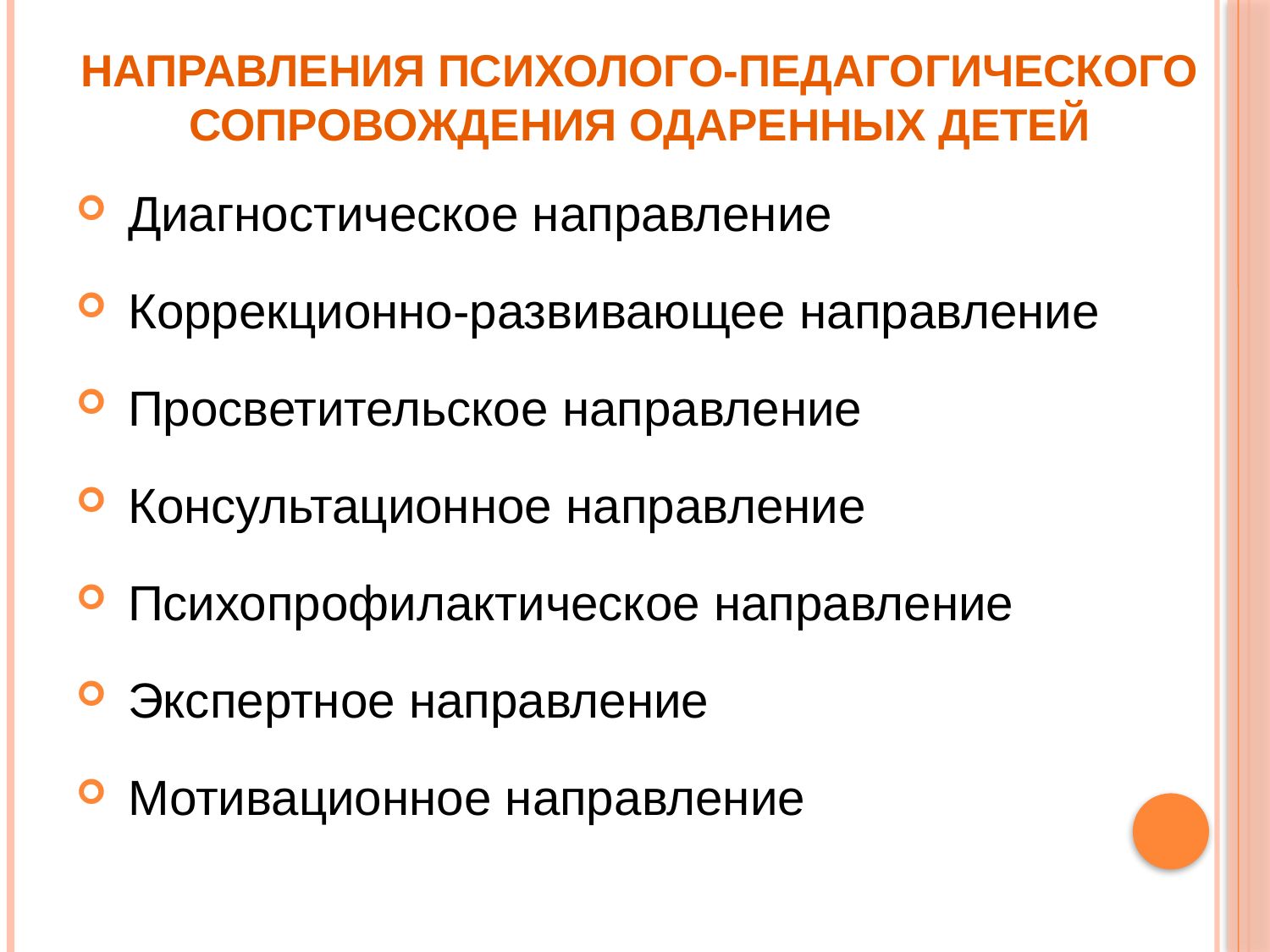

# направления психолого-педагогического сопровождения одаренных детей
 Диагностическое направление

 Коррекционно-развивающее направление

 Просветительское направление

 Консультационное направление

 Психопрофилактическое направление

 Экспертное направление

 Мотивационное направление